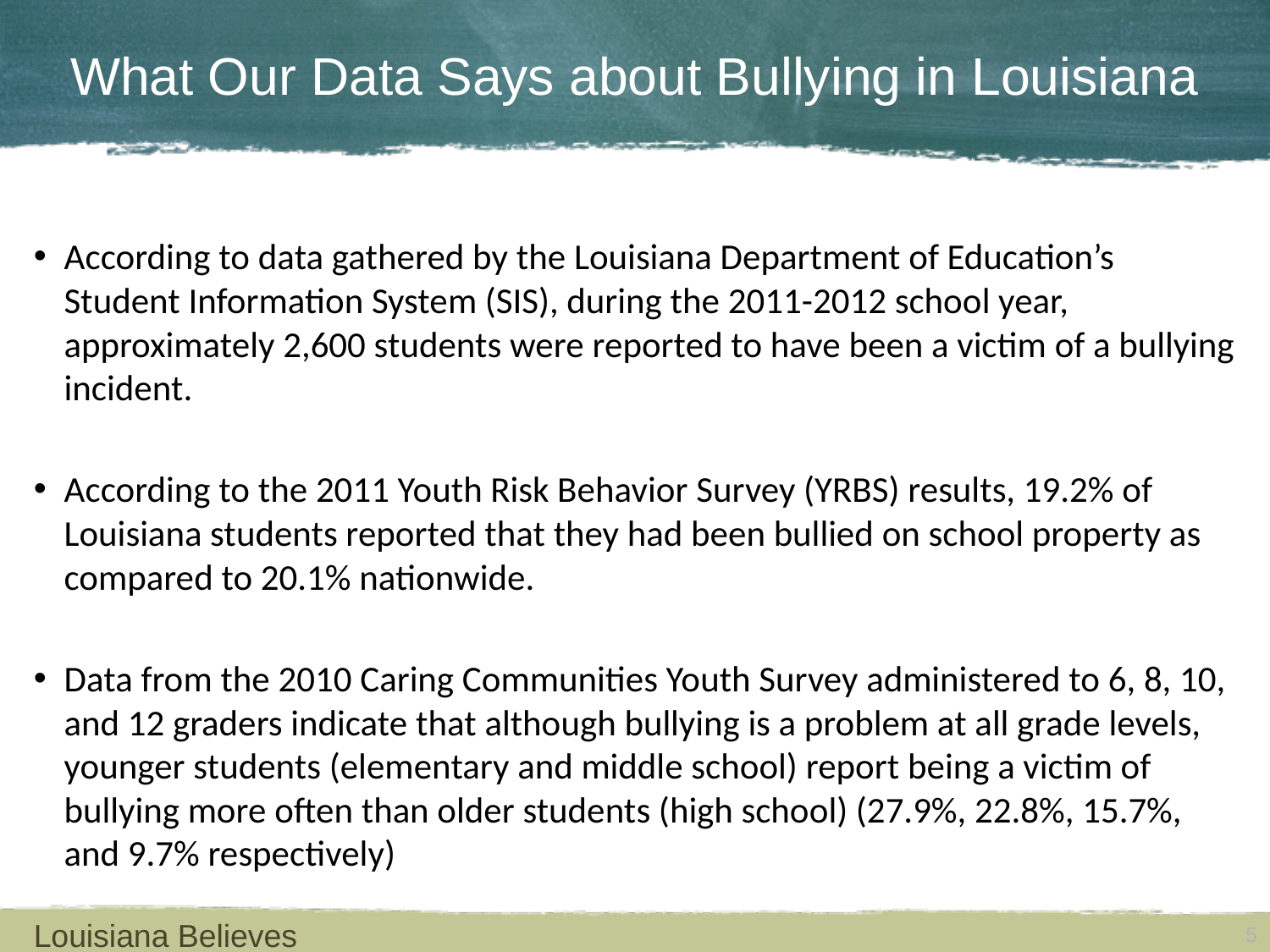

# What Our Data Says about Bullying in Louisiana

According to data gathered by the Louisiana Department of Education’s Student Information System (SIS), during the 2011-2012 school year, approximately 2,600 students were reported to have been a victim of a bullying incident.

According to the 2011 Youth Risk Behavior Survey (YRBS) results, 19.2% of Louisiana students reported that they had been bullied on school property as compared to 20.1% nationwide.

Data from the 2010 Caring Communities Youth Survey administered to 6, 8, 10, and 12 graders indicate that although bullying is a problem at all grade levels, younger students (elementary and middle school) report being a victim of bullying more often than older students (high school) (27.9%, 22.8%, 15.7%, and 9.7% respectively)
Louisiana Believes
5